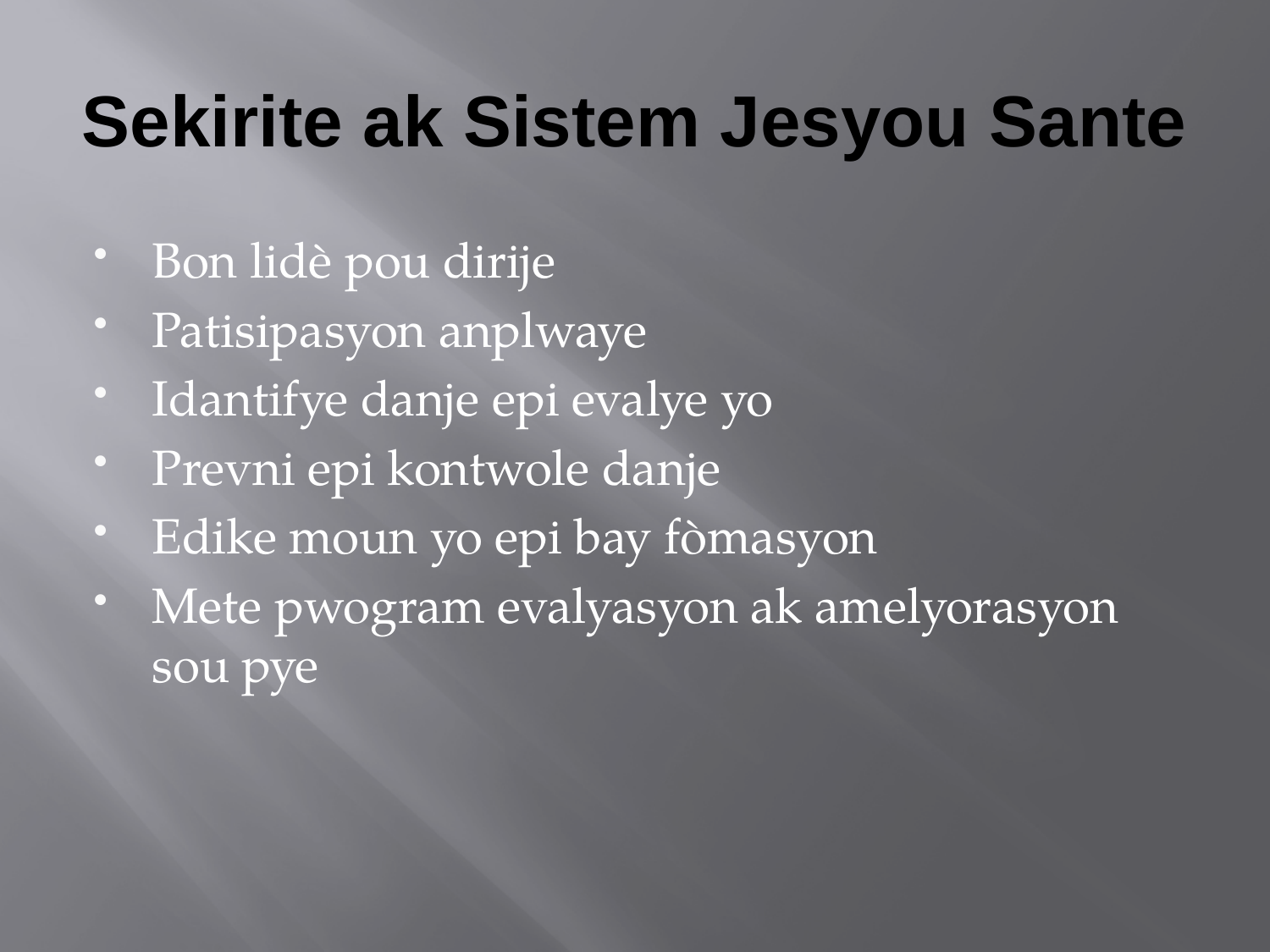

# Sekirite ak Sistem Jesyou Sante
Bon lidè pou dirije
Patisipasyon anplwaye
Idantifye danje epi evalye yo
Prevni epi kontwole danje
Edike moun yo epi bay fòmasyon
Mete pwogram evalyasyon ak amelyorasyon sou pye